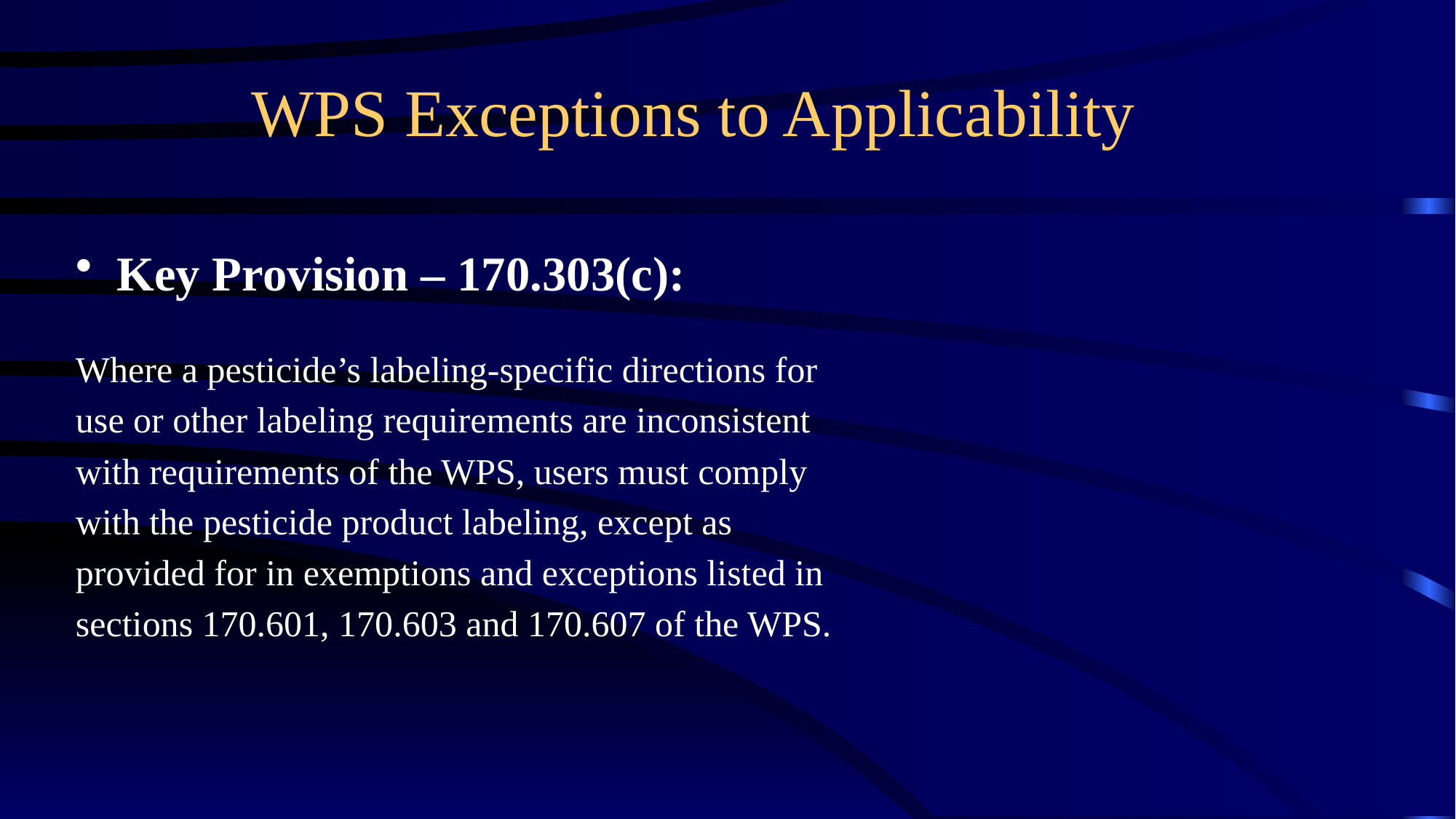

# WPS Exceptions to Applicability
Key Provision – 170.303(c):

Where a pesticide’s labeling-specific directions for
use or other labeling requirements are inconsistent
with requirements of the WPS, users must comply
with the pesticide product labeling, except as
provided for in exemptions and exceptions listed in
sections 170.601, 170.603 and 170.607 of the WPS.